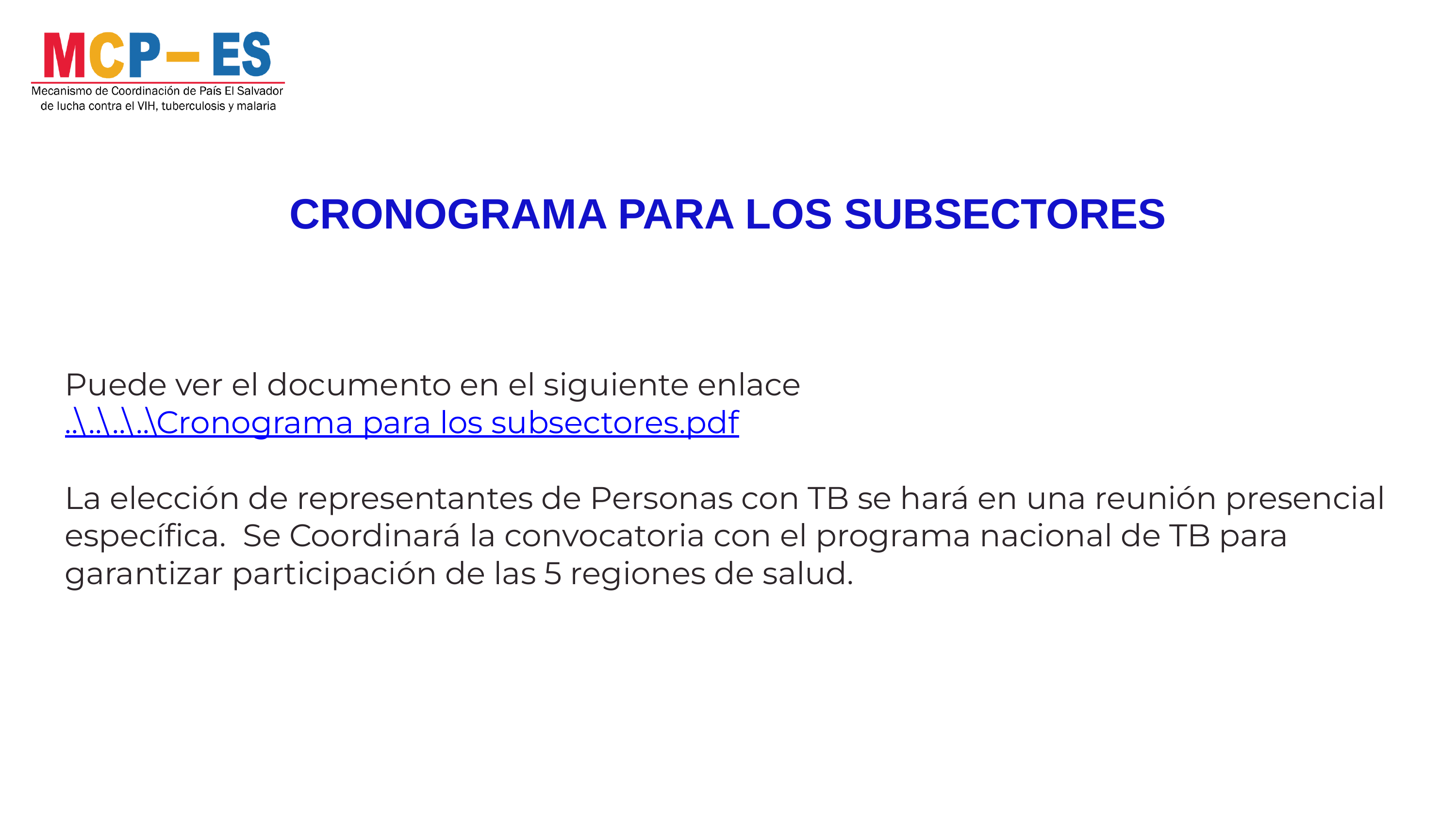

CRONOGRAMA PARA LOS SUBSECTORES

Puede ver el documento en el siguiente enlace ..\..\..\..\Cronograma para los subsectores.pdf

La elección de representantes de Personas con TB se hará en una reunión presencial específica.  Se Coordinará la convocatoria con el programa nacional de TB para garantizar participación de las 5 regiones de salud.